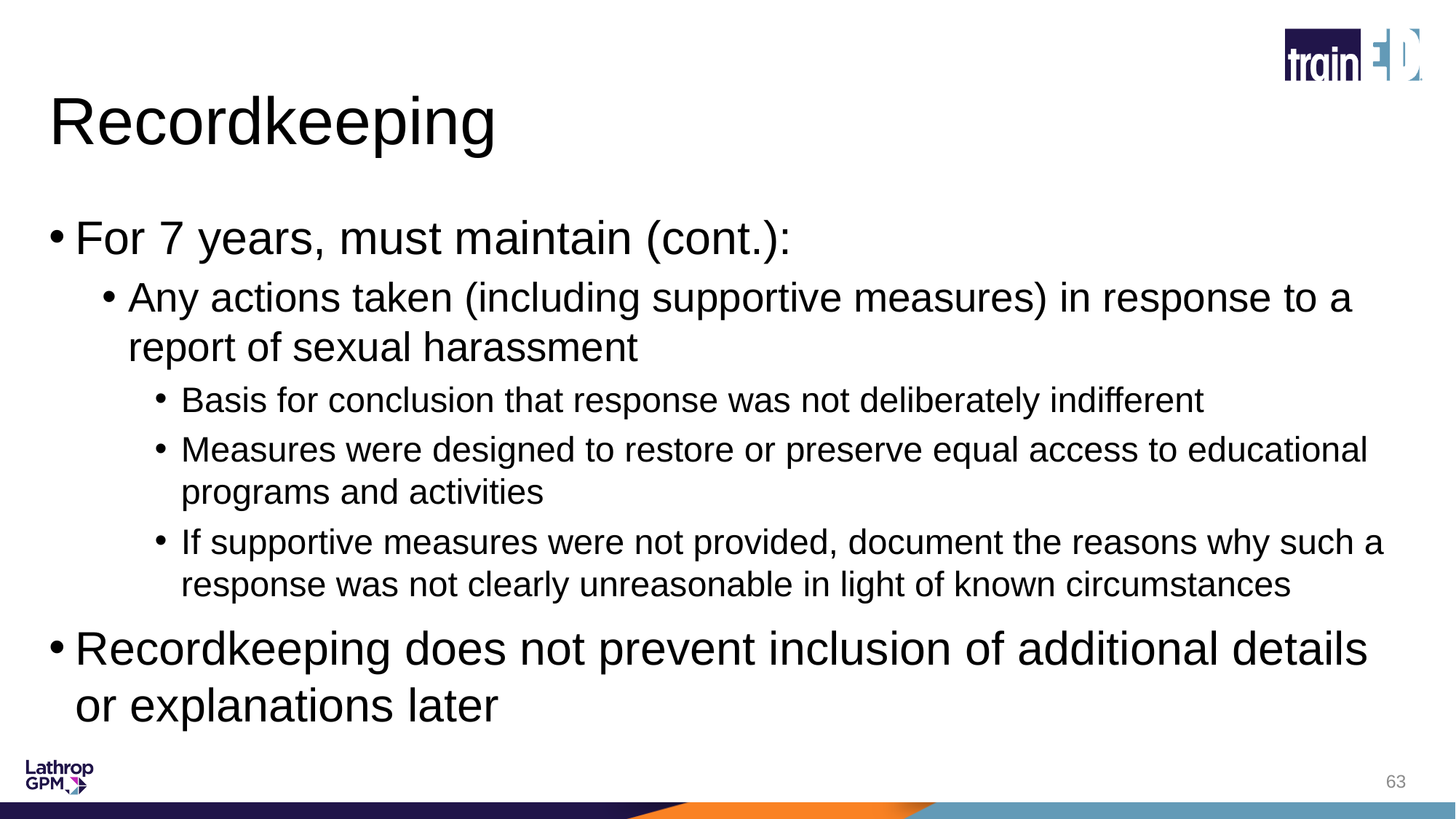

# Recordkeeping
For 7 years, must maintain (cont.):
Any actions taken (including supportive measures) in response to a report of sexual harassment
Basis for conclusion that response was not deliberately indifferent
Measures were designed to restore or preserve equal access to educational programs and activities
If supportive measures were not provided, document the reasons why such a response was not clearly unreasonable in light of known circumstances
Recordkeeping does not prevent inclusion of additional details or explanations later

63